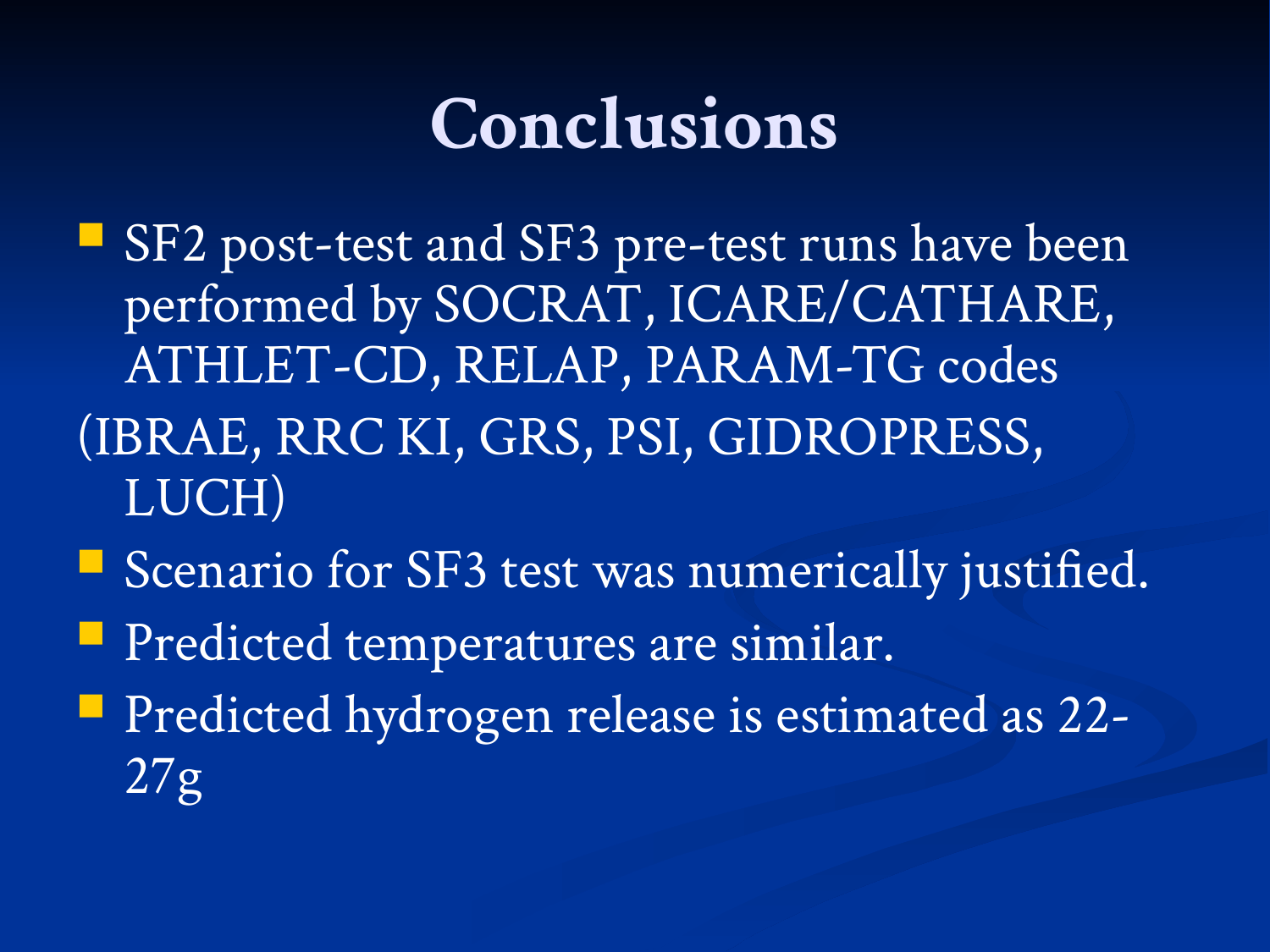

# Conclusions
SF2 post-test and SF3 pre-test runs have been performed by SOCRAT, ICARE/CATHARE, ATHLET-CD, RELAP, PARAM-TG codes
(IBRAE, RRC KI, GRS, PSI, GIDROPRESS, LUCH)
Scenario for SF3 test was numerically justified.
Predicted temperatures are similar.
Predicted hydrogen release is estimated as 22-27g